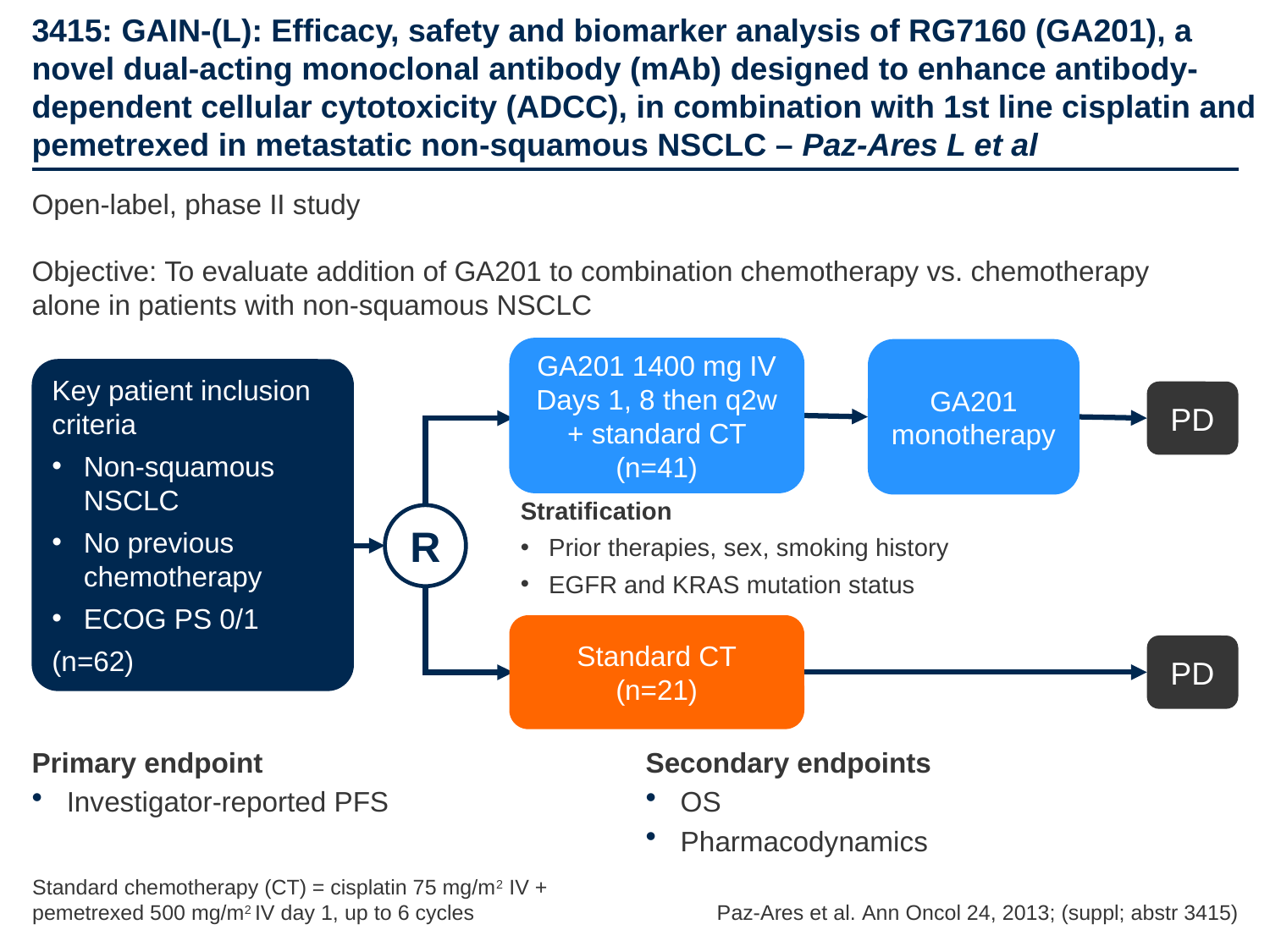

# 3415: GAIN-(L): Efficacy, safety and biomarker analysis of RG7160 (GA201), a novel dual-acting monoclonal antibody (mAb) designed to enhance antibody-dependent cellular cytotoxicity (ADCC), in combination with 1st line cisplatin and pemetrexed in metastatic non-squamous NSCLC – Paz-Ares L et al
Open-label, phase II study

Objective: To evaluate addition of GA201 to combination chemotherapy vs. chemotherapy alone in patients with non-squamous NSCLC
GA201 1400 mg IV Days 1, 8 then q2w
+ standard CT (n=41)
GA201 monotherapy
Key patient inclusion criteria
Non-squamous NSCLC
No previous chemotherapy
ECOG PS 0/1
(n=62)
PD
Stratification
Prior therapies, sex, smoking history
EGFR and KRAS mutation status
R
Standard CT
(n=21)
PD
Primary endpoint
Investigator-reported PFS

Secondary endpoints
OS
Pharmacodynamics
Standard chemotherapy (CT) = cisplatin 75 mg/m2 IV +
pemetrexed 500 mg/m2 IV day 1, up to 6 cycles
Paz-Ares et al. Ann Oncol 24, 2013; (suppl; abstr 3415)